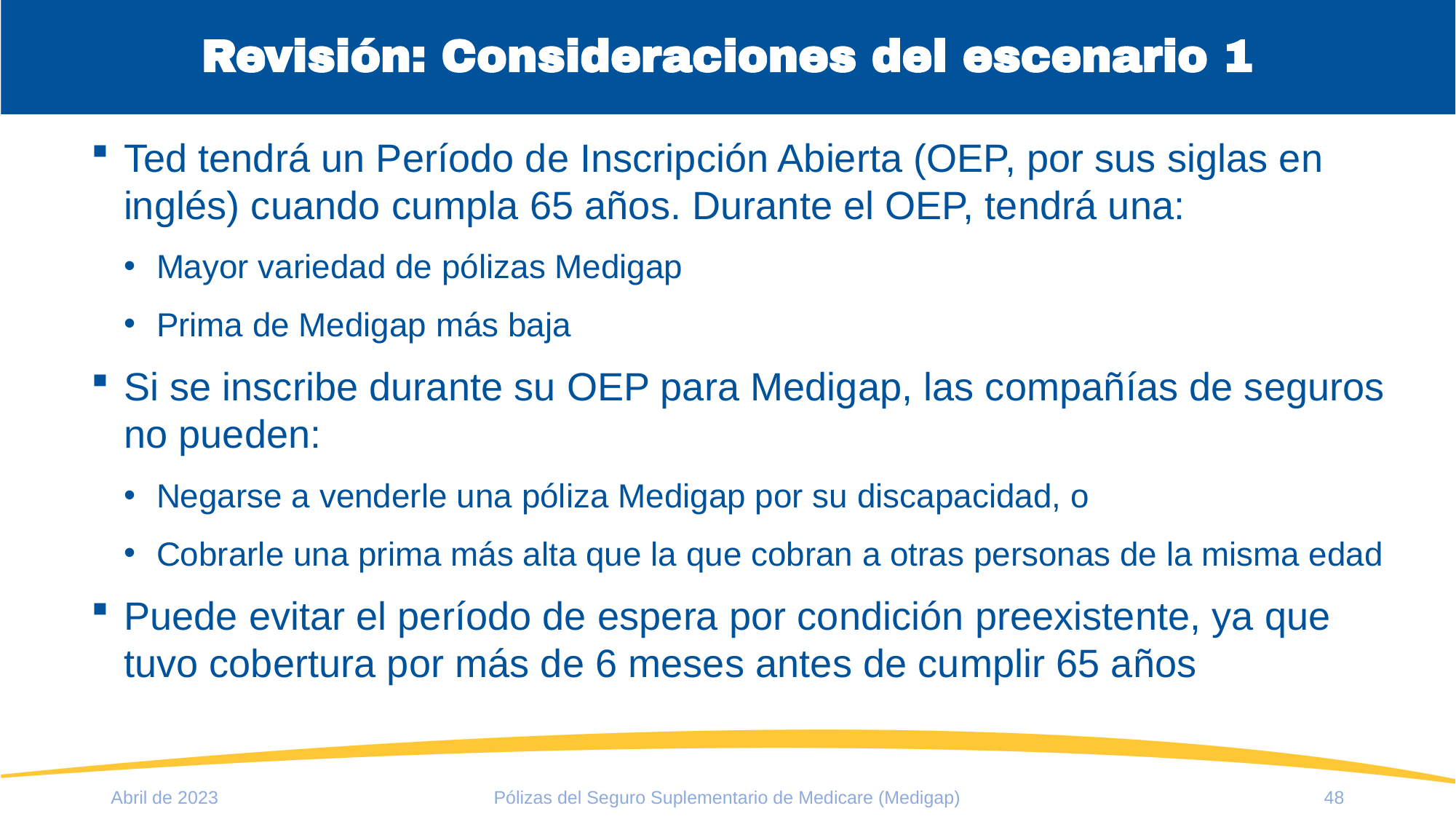

# Revisión: Consideraciones del escenario 1
Ted tendrá un Período de Inscripción Abierta (OEP, por sus siglas en inglés) cuando cumpla 65 años. Durante el OEP, tendrá una:
Mayor variedad de pólizas Medigap
Prima de Medigap más baja
Si se inscribe durante su OEP para Medigap, las compañías de seguros no pueden:
Negarse a venderle una póliza Medigap por su discapacidad, o
Cobrarle una prima más alta que la que cobran a otras personas de la misma edad
Puede evitar el período de espera por condición preexistente, ya que tuvo cobertura por más de 6 meses antes de cumplir 65 años
Abril de 2023
Pólizas del Seguro Suplementario de Medicare (Medigap)
48